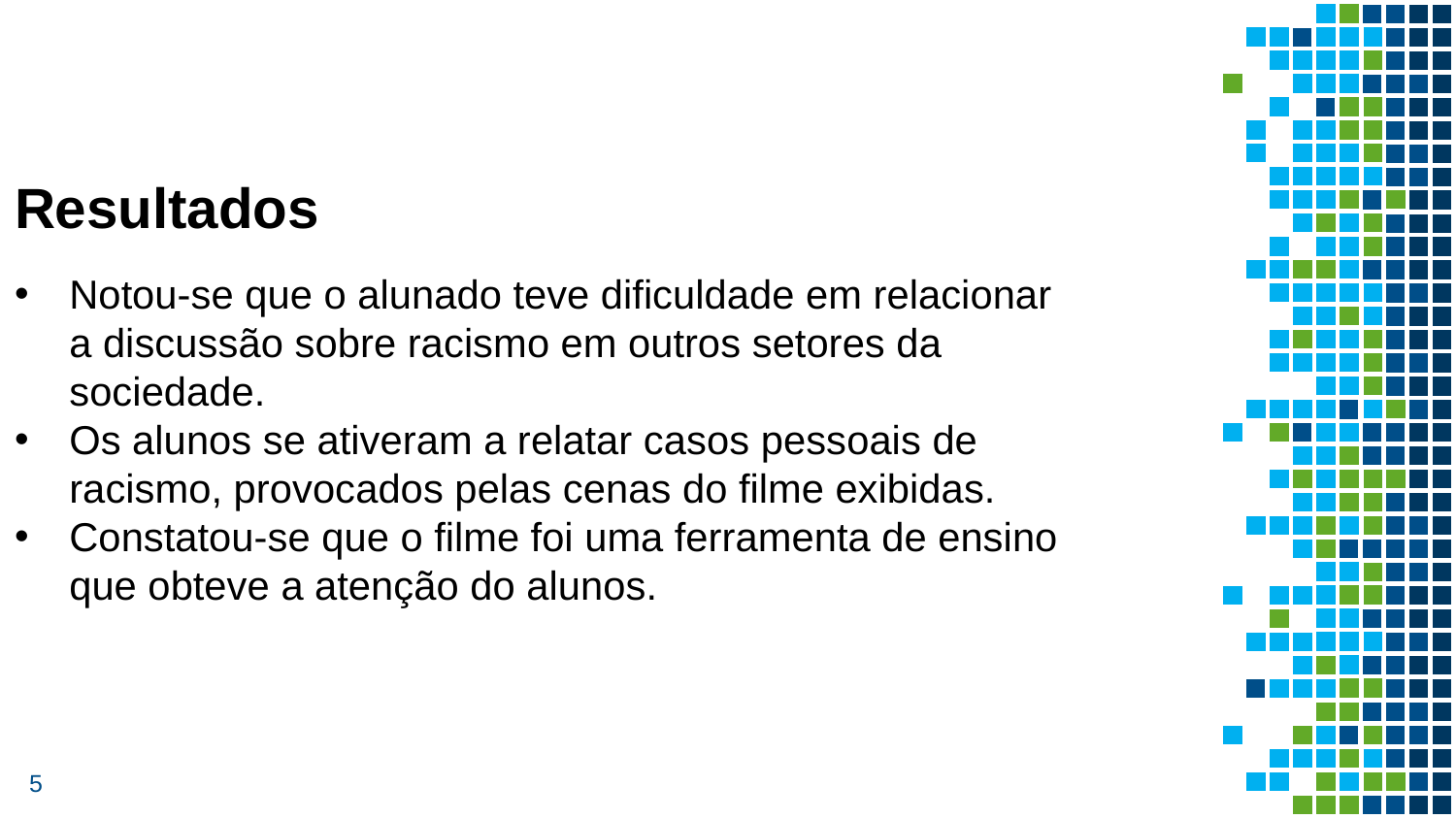

Resultados
Notou-se que o alunado teve dificuldade em relacionar a discussão sobre racismo em outros setores da sociedade.
Os alunos se ativeram a relatar casos pessoais de racismo, provocados pelas cenas do filme exibidas.
Constatou-se que o filme foi uma ferramenta de ensino que obteve a atenção do alunos.

5